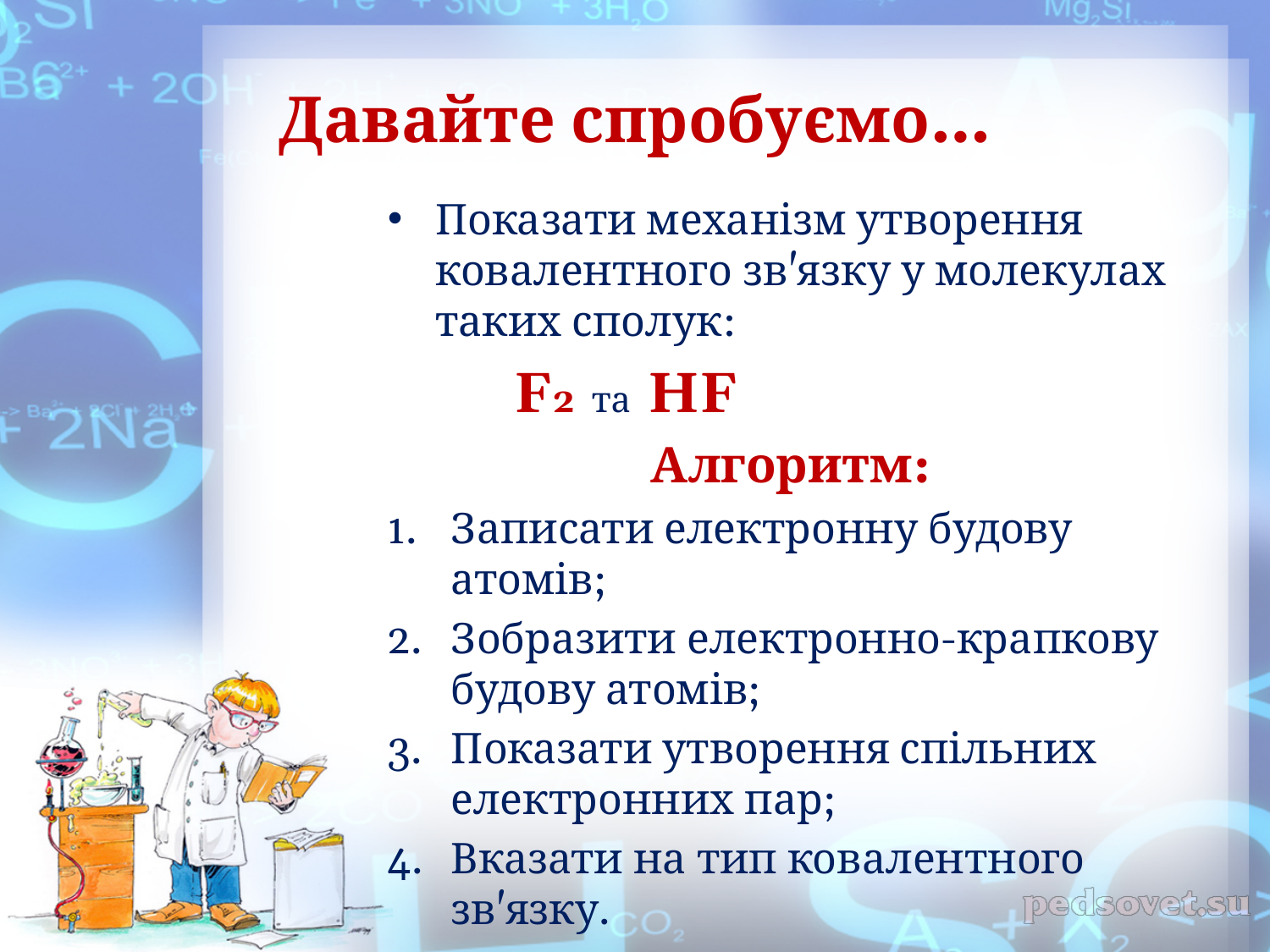

# Давайте спробуємо…
Показати механізм утворення ковалентного зв'язку у молекулах таких сполук:
	F2  та  HF
Алгоритм:
Записати електронну будову атомів;
Зобразити електронно-крапкову будову атомів;
Показати утворення спільних електронних пар;
Вказати на тип ковалентного зв'язку.